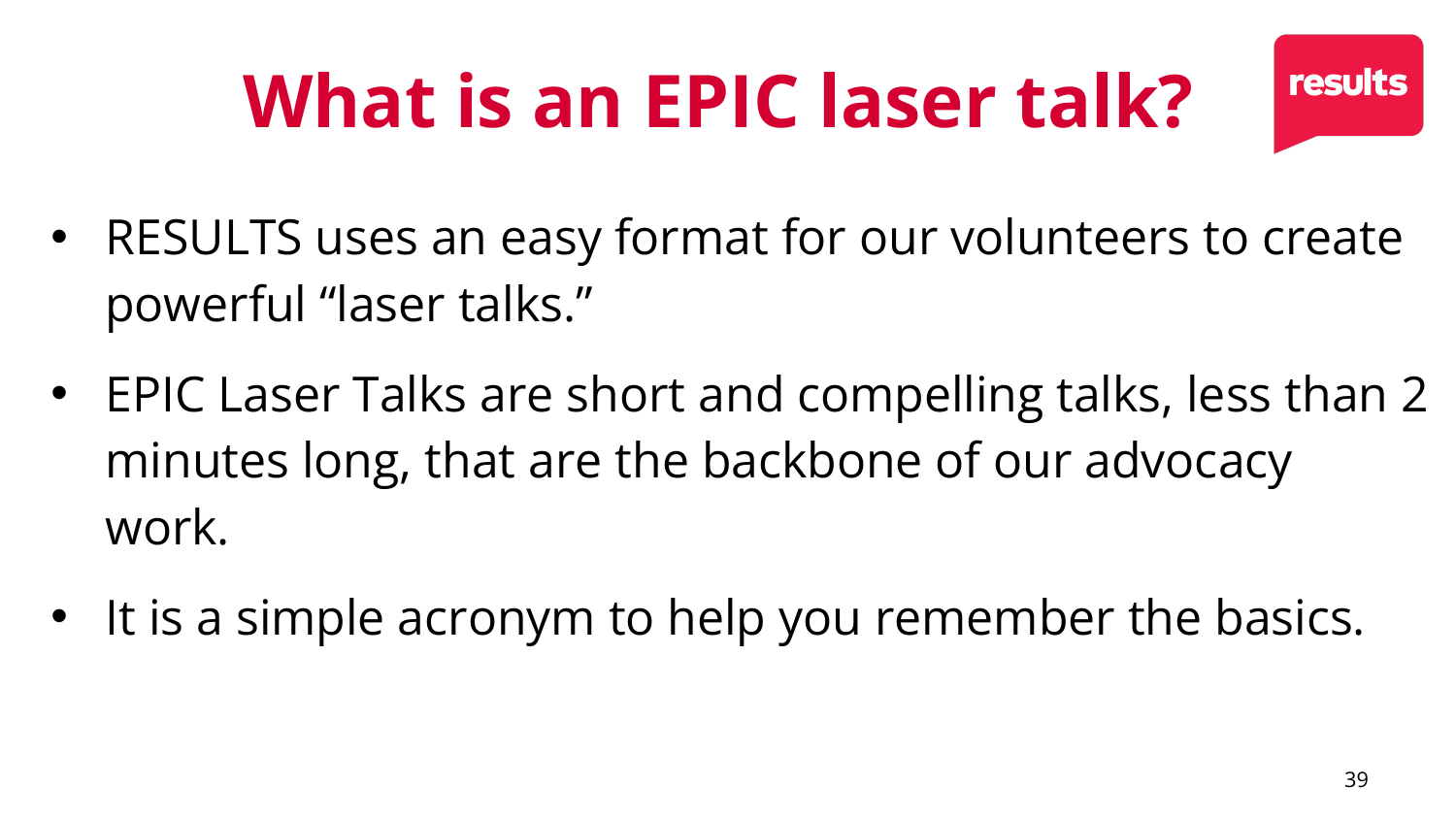

# What is an EPIC laser talk?
RESULTS uses an easy format for our volunteers to create powerful “laser talks.”
EPIC Laser Talks are short and compelling talks, less than 2 minutes long, that are the backbone of our advocacy work.
It is a simple acronym to help you remember the basics.
39